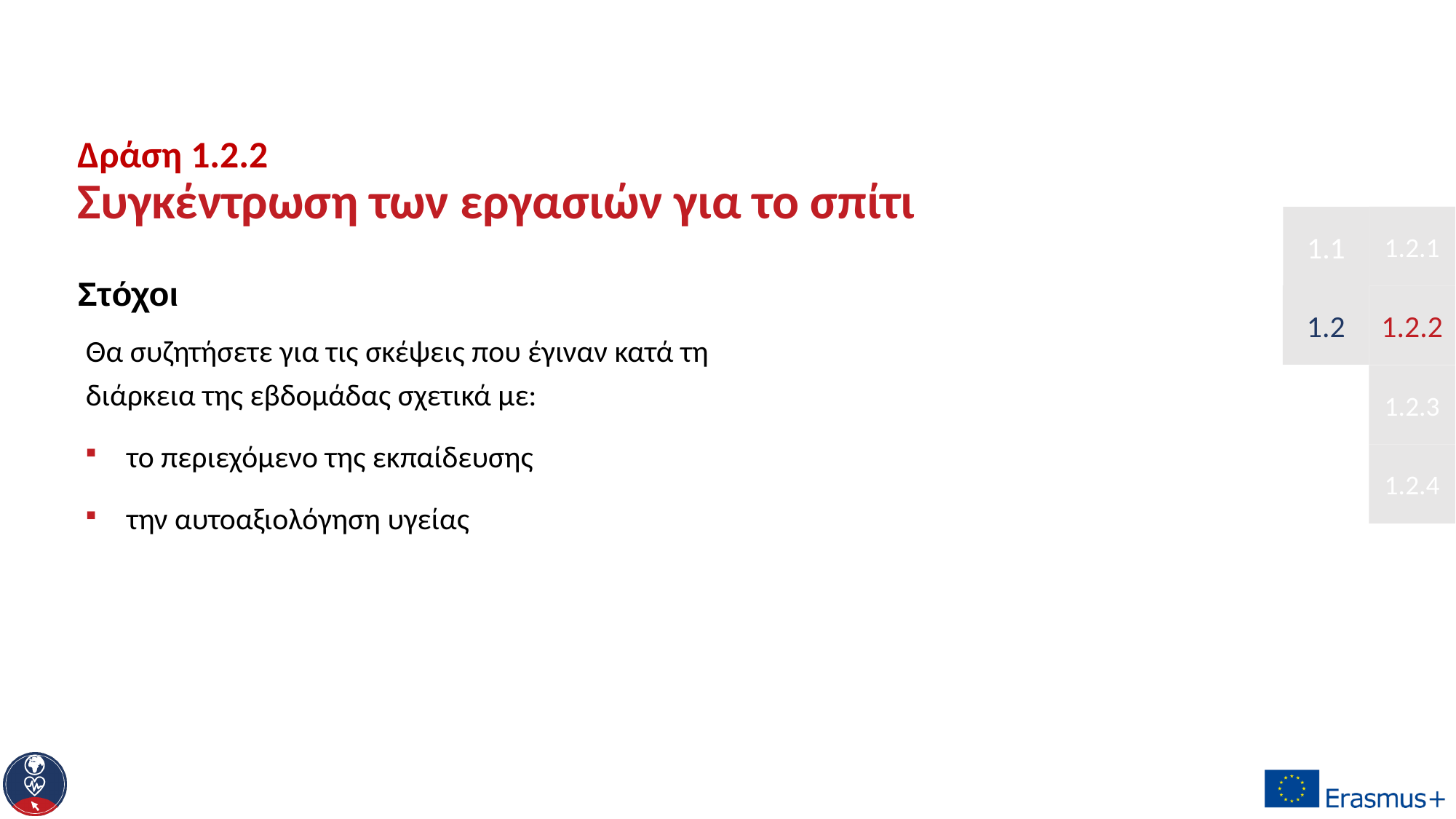

# Δράση 1.2.2
Συγκέντρωση των εργασιών για το σπίτι
1.2.1
1.1
Στόχοι
1.2
1.2.2
Θα συζητήσετε για τις σκέψεις που έγιναν κατά τη διάρκεια της εβδομάδας σχετικά με:
το περιεχόμενο της εκπαίδευσης
την αυτοαξιολόγηση υγείας
1.2.3
1.2.4